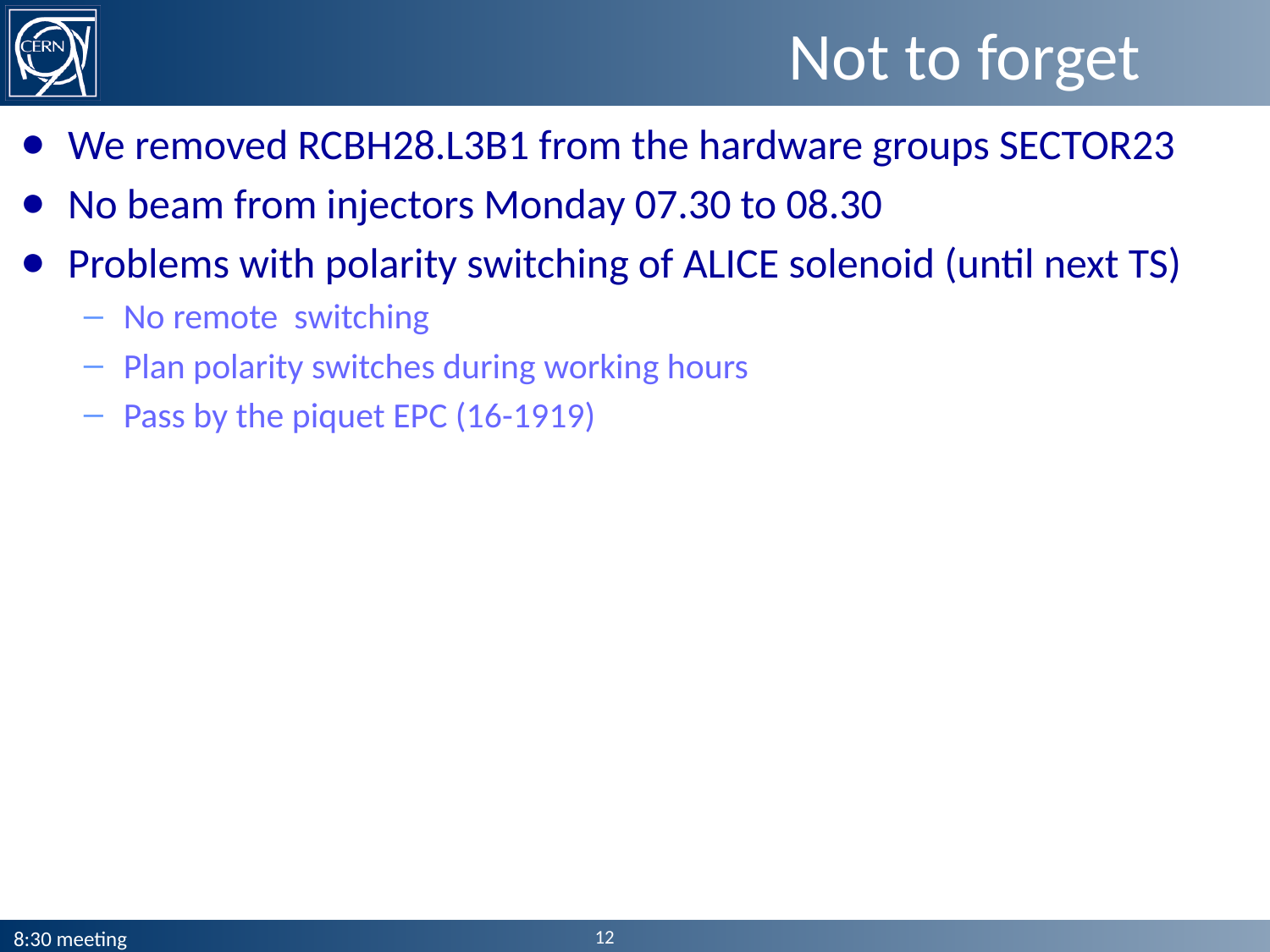

# Not to forget
We removed RCBH28.L3B1 from the hardware groups SECTOR23
No beam from injectors Monday 07.30 to 08.30
Problems with polarity switching of ALICE solenoid (until next TS)
No remote  switching
Plan polarity switches during working hours
Pass by the piquet EPC (16-1919)

12
8:30 meeting